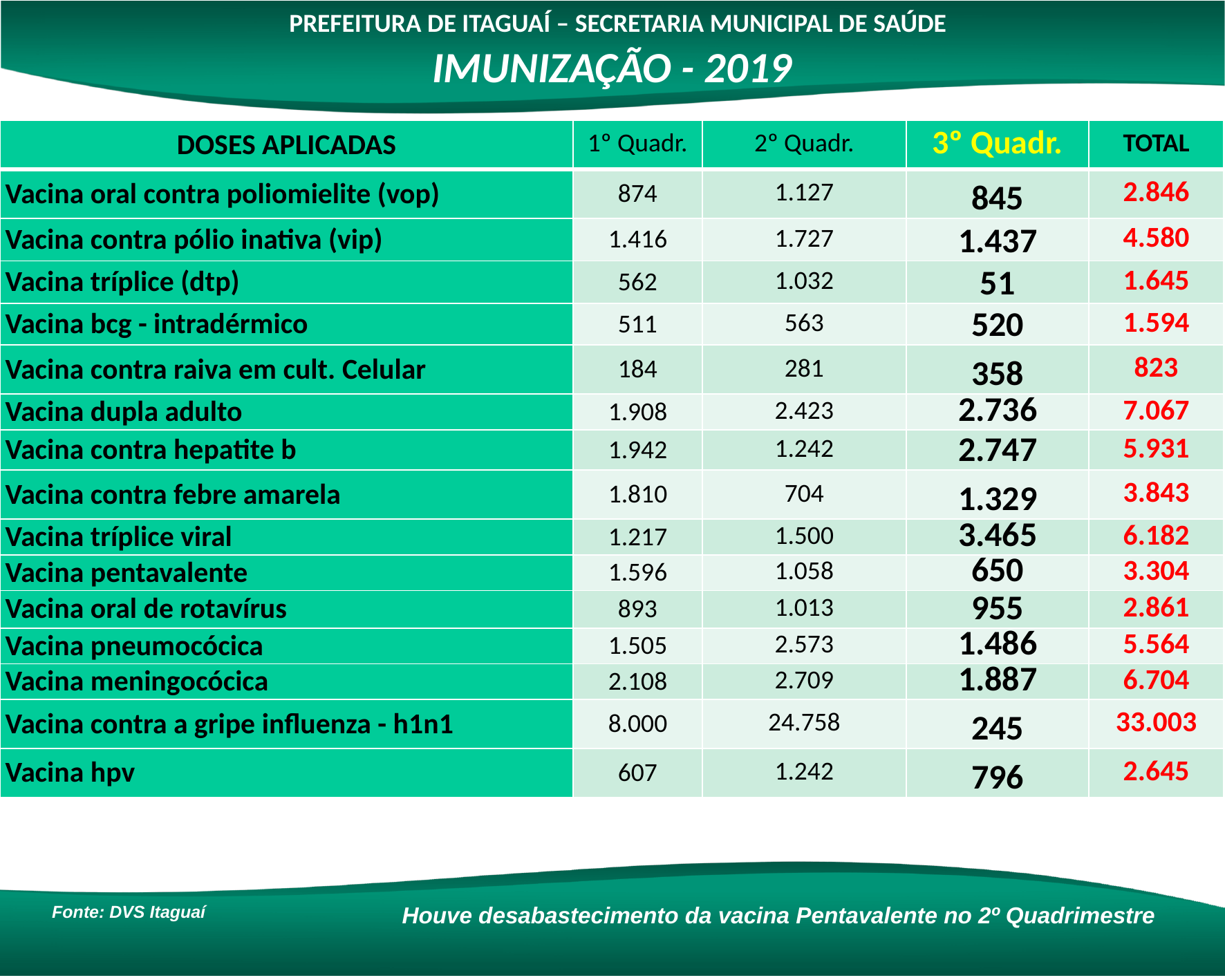

PREFEITURA DE ITAGUAÍ – SECRETARIA MUNICIPAL DE SAÚDE
IMUNIZAÇÃO - 2019
| DOSES APLICADAS | 1º Quadr. | 2º Quadr. | 3º Quadr. | TOTAL |
| --- | --- | --- | --- | --- |
| Vacina oral contra poliomielite (vop) | 874 | 1.127 | 845 | 2.846 |
| Vacina contra pólio inativa (vip) | 1.416 | 1.727 | 1.437 | 4.580 |
| Vacina tríplice (dtp) | 562 | 1.032 | 51 | 1.645 |
| Vacina bcg - intradérmico | 511 | 563 | 520 | 1.594 |
| Vacina contra raiva em cult. Celular | 184 | 281 | 358 | 823 |
| Vacina dupla adulto | 1.908 | 2.423 | 2.736 | 7.067 |
| Vacina contra hepatite b | 1.942 | 1.242 | 2.747 | 5.931 |
| Vacina contra febre amarela | 1.810 | 704 | 1.329 | 3.843 |
| Vacina tríplice viral | 1.217 | 1.500 | 3.465 | 6.182 |
| Vacina pentavalente | 1.596 | 1.058 | 650 | 3.304 |
| Vacina oral de rotavírus | 893 | 1.013 | 955 | 2.861 |
| Vacina pneumocócica | 1.505 | 2.573 | 1.486 | 5.564 |
| Vacina meningocócica | 2.108 | 2.709 | 1.887 | 6.704 |
| Vacina contra a gripe influenza - h1n1 | 8.000 | 24.758 | 245 | 33.003 |
| Vacina hpv | 607 | 1.242 | 796 | 2.645 |
Fonte: DVS Itaguaí
Houve desabastecimento da vacina Pentavalente no 2º Quadrimestre